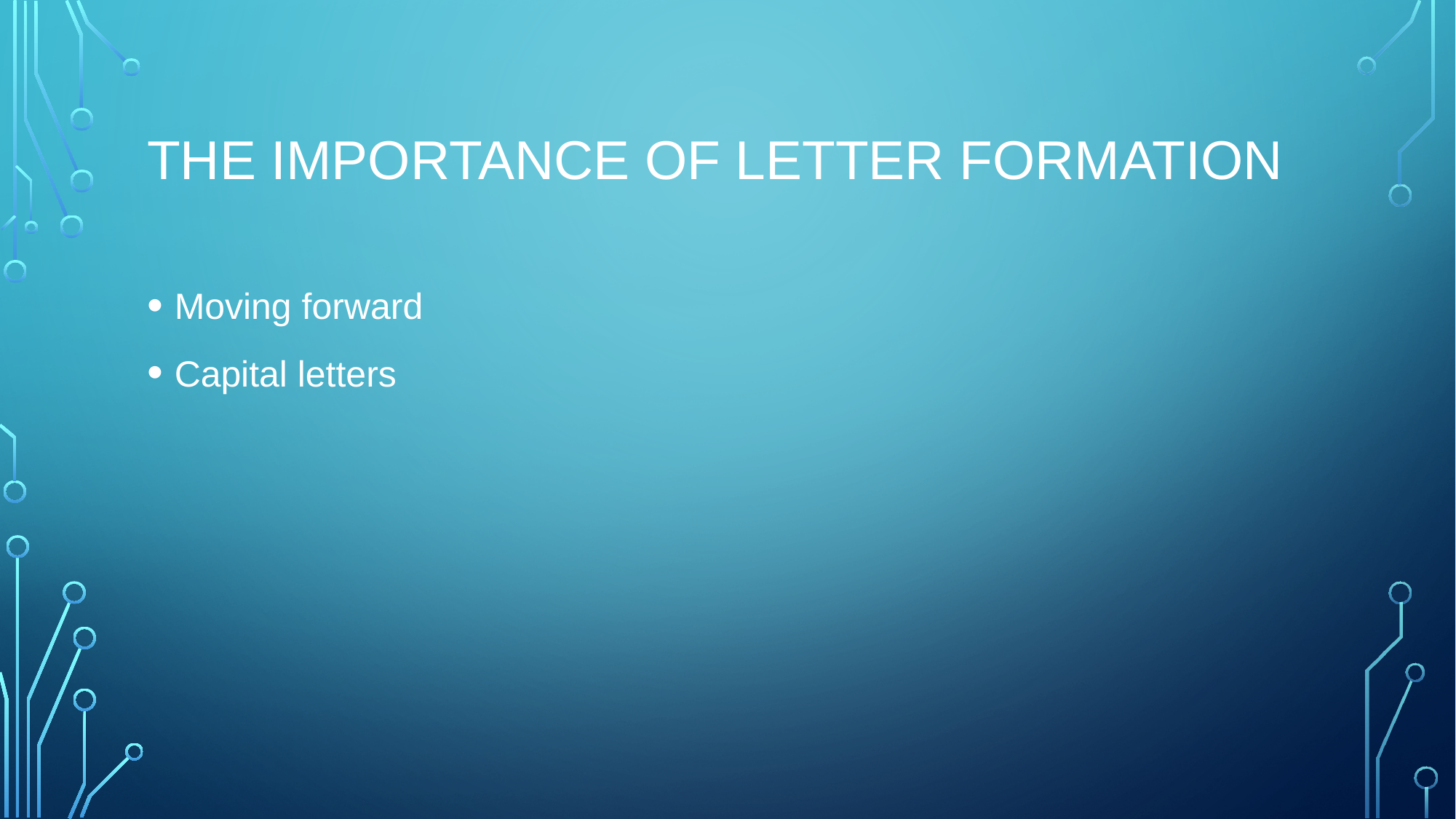

# The importance of letter formation
Moving forward
Capital letters